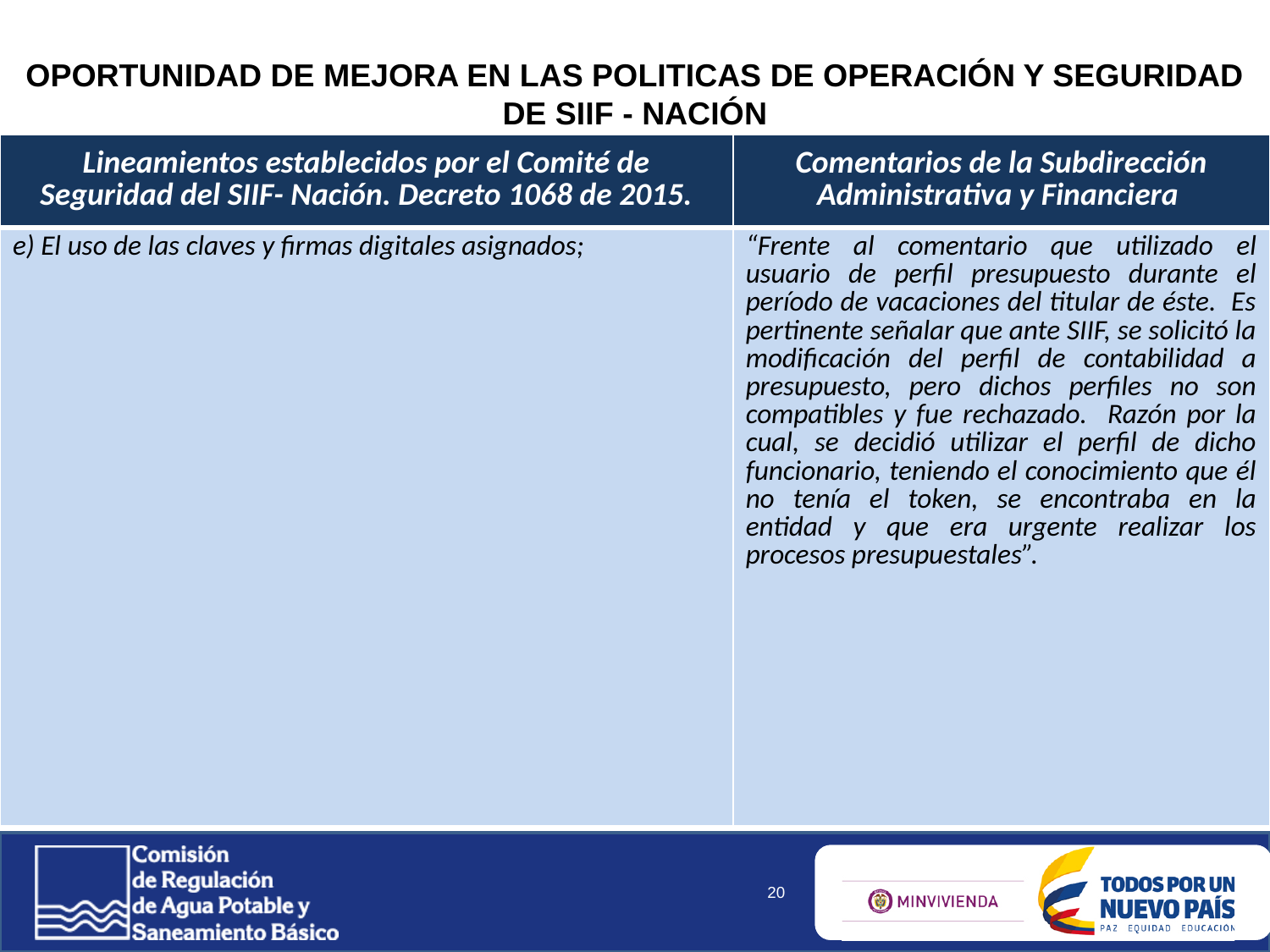

OPORTUNIDAD DE MEJORA EN LAS POLITICAS DE OPERACIÓN Y SEGURIDAD DE SIIF - NACIÓN
| Lineamientos establecidos por el Comité de Seguridad del SIIF- Nación. Decreto 1068 de 2015. | Comentarios de la Subdirección Administrativa y Financiera |
| --- | --- |
| e) El uso de las claves y firmas digitales asignados; | “Frente al comentario que utilizado el usuario de perfil presupuesto durante el período de vacaciones del titular de éste. Es pertinente señalar que ante SIIF, se solicitó la modificación del perfil de contabilidad a presupuesto, pero dichos perfiles no son compatibles y fue rechazado. Razón por la cual, se decidió utilizar el perfil de dicho funcionario, teniendo el conocimiento que él no tenía el token, se encontraba en la entidad y que era urgente realizar los procesos presupuestales”. |
20